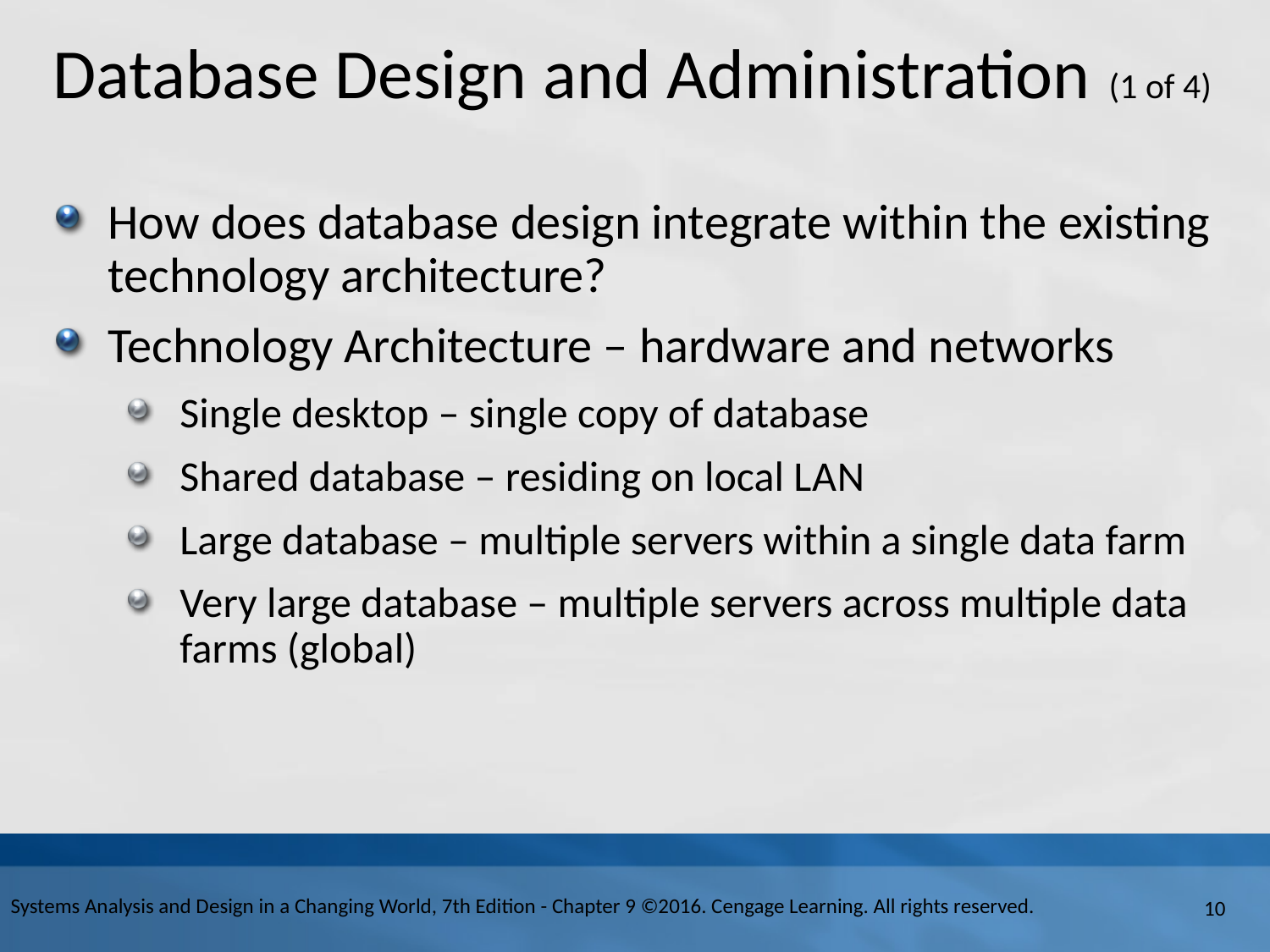

# Database Design and Administration (1 of 4)
How does database design integrate within the existing technology architecture?
Technology Architecture – hardware and networks
Single desktop – single copy of database
Shared database – residing on local L A N
Large database – multiple servers within a single data farm
Very large database – multiple servers across multiple data farms (global)
Systems Analysis and Design in a Changing World, 7th Edition - Chapter 9 ©2016. Cengage Learning. All rights reserved.
10